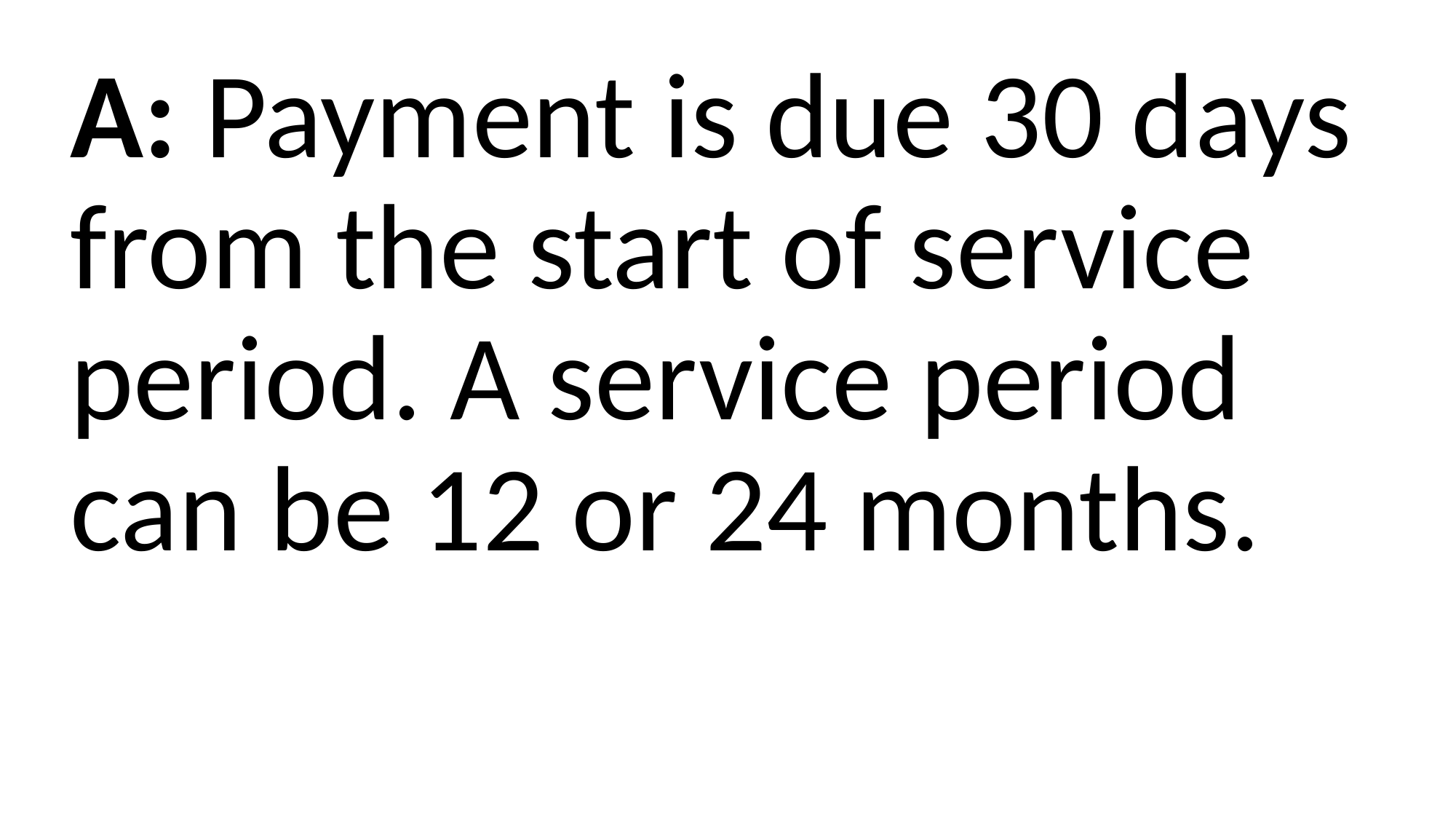

A: Payment is due 30 days from the start of service period. A service period can be 12 or 24 months.